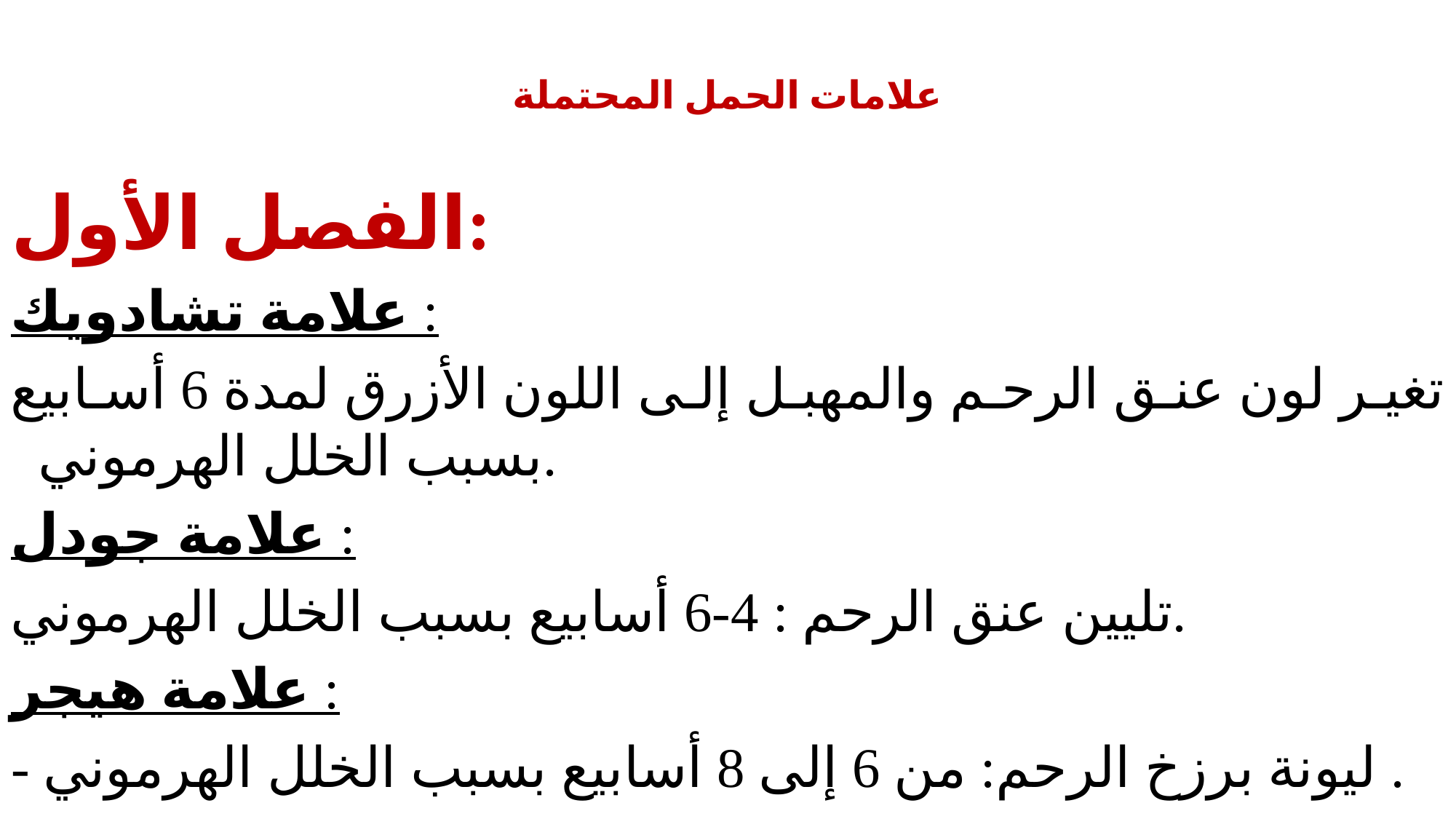

# علامات الحمل المحتملة
الفصل الأول:
علامة تشادويك :
تغير لون عنق الرحم والمهبل إلى اللون الأزرق لمدة 6 أسابيع بسبب الخلل الهرموني.
علامة جودل :
تليين عنق الرحم : 4-6 أسابيع بسبب الخلل الهرموني.
علامة هيجر :
- ليونة برزخ الرحم: من 6 إلى 8 أسابيع بسبب الخلل الهرموني .